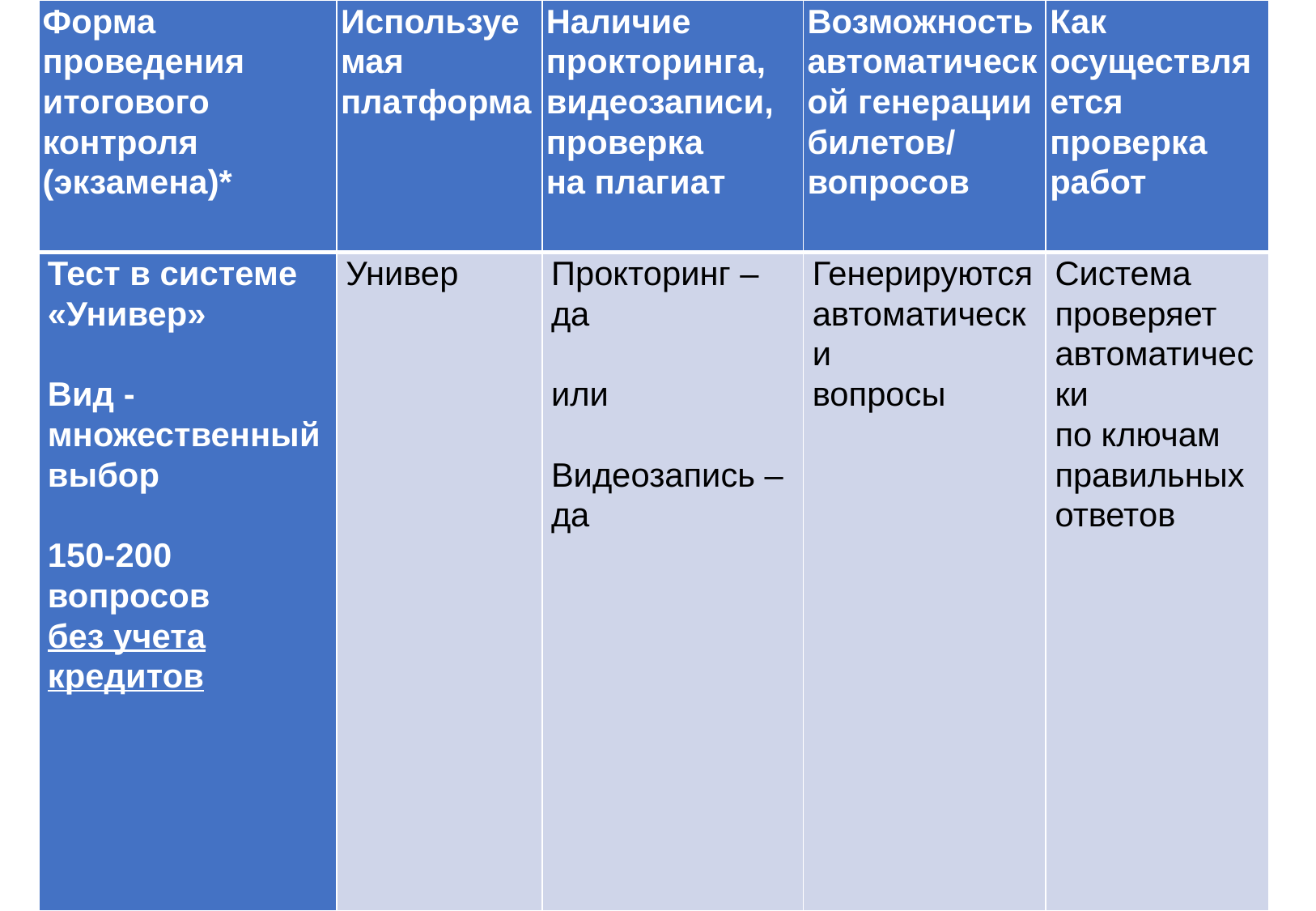

| Форма проведения итогового контроля (экзамена)\* | Используемая платформа | Наличие прокторинга, видеозаписи, проверка на плагиат | Возможность автоматической генерации билетов/ вопросов | Как осуществляется проверка работ |
| --- | --- | --- | --- | --- |
| Тест в системе «Универ»   Вид - множественный выбор   150-200 вопросов без учета кредитов | Универ | Прокторинг – да   или   Видеозапись – да | Генерируются автоматически вопросы | Система проверяет автоматически по ключам правильных ответов |